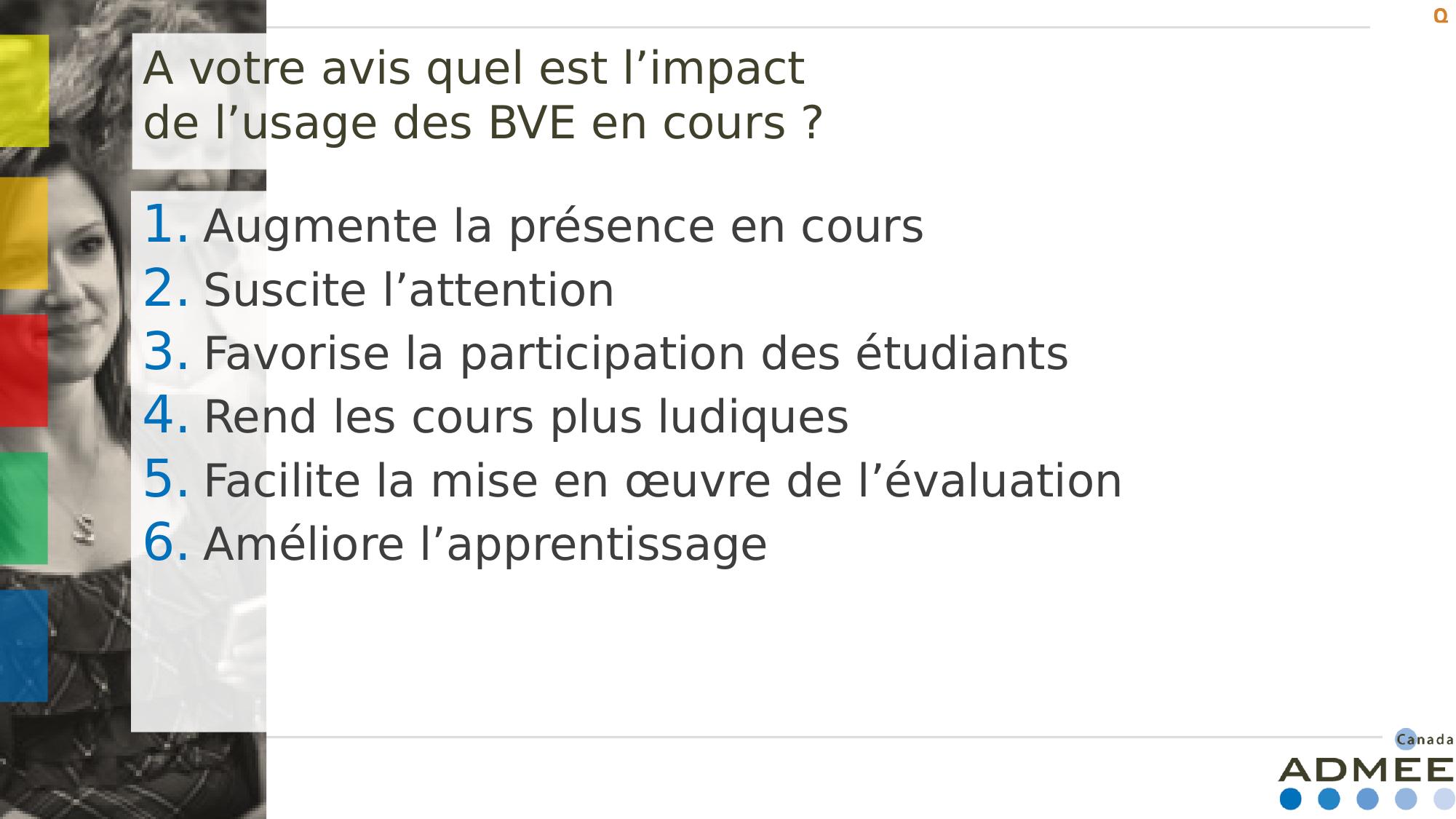

# A votre avis quel est l’impact de l’usage des BVE en cours ?
Augmente la présence en cours
Suscite l’attention
Favorise la participation des étudiants
Rend les cours plus ludiques
Facilite la mise en œuvre de l’évaluation
Améliore l’apprentissage